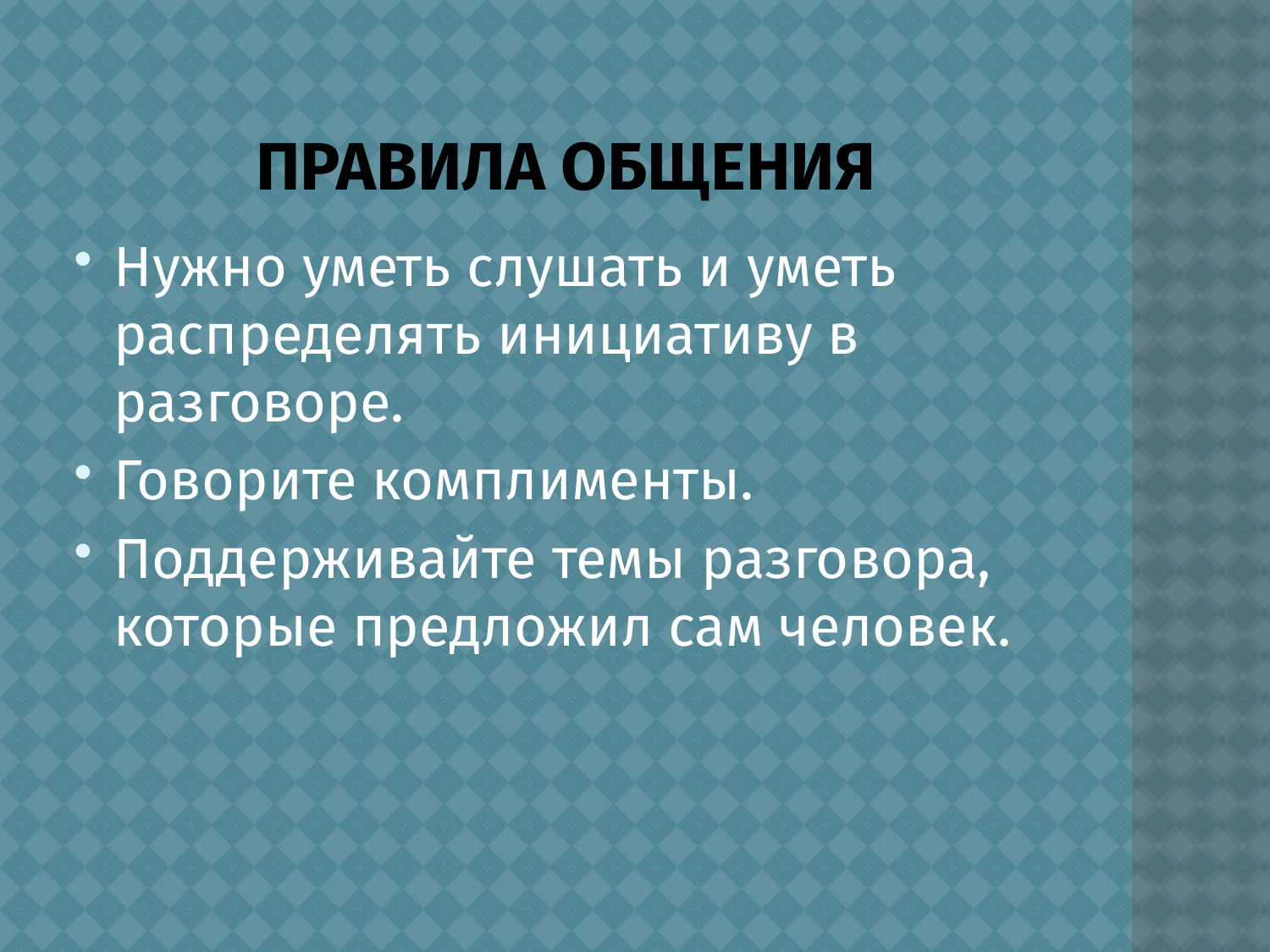

# Правила общения
Нужно уметь слушать и уметь распределять инициативу в разговоре.
Говорите комплименты.
Поддерживайте темы разговора, которые предложил сам человек.